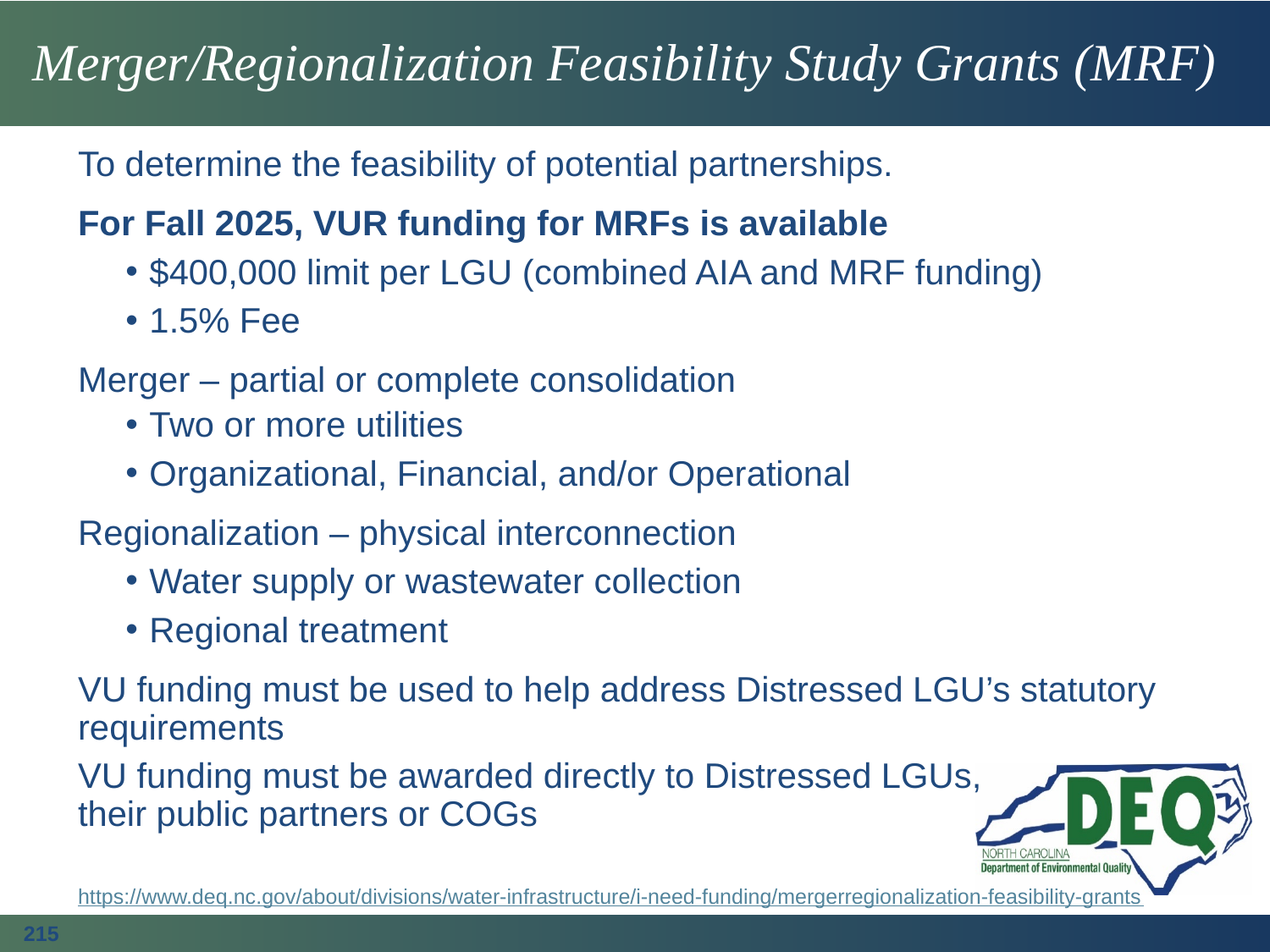

# Merger/Regionalization Feasibility Study Grants (MRF)
To determine the feasibility of potential partnerships.
For Fall 2025, VUR funding for MRFs is available
$400,000 limit per LGU (combined AIA and MRF funding)
1.5% Fee
Merger – partial or complete consolidation
Two or more utilities
Organizational, Financial, and/or Operational
Regionalization – physical interconnection
Water supply or wastewater collection
Regional treatment
VU funding must be used to help address Distressed LGU’s statutory requirements
VU funding must be awarded directly to Distressed LGUs,
their public partners or COGs

https://www.deq.nc.gov/about/divisions/water-infrastructure/i-need-funding/mergerregionalization-feasibility-grants
215